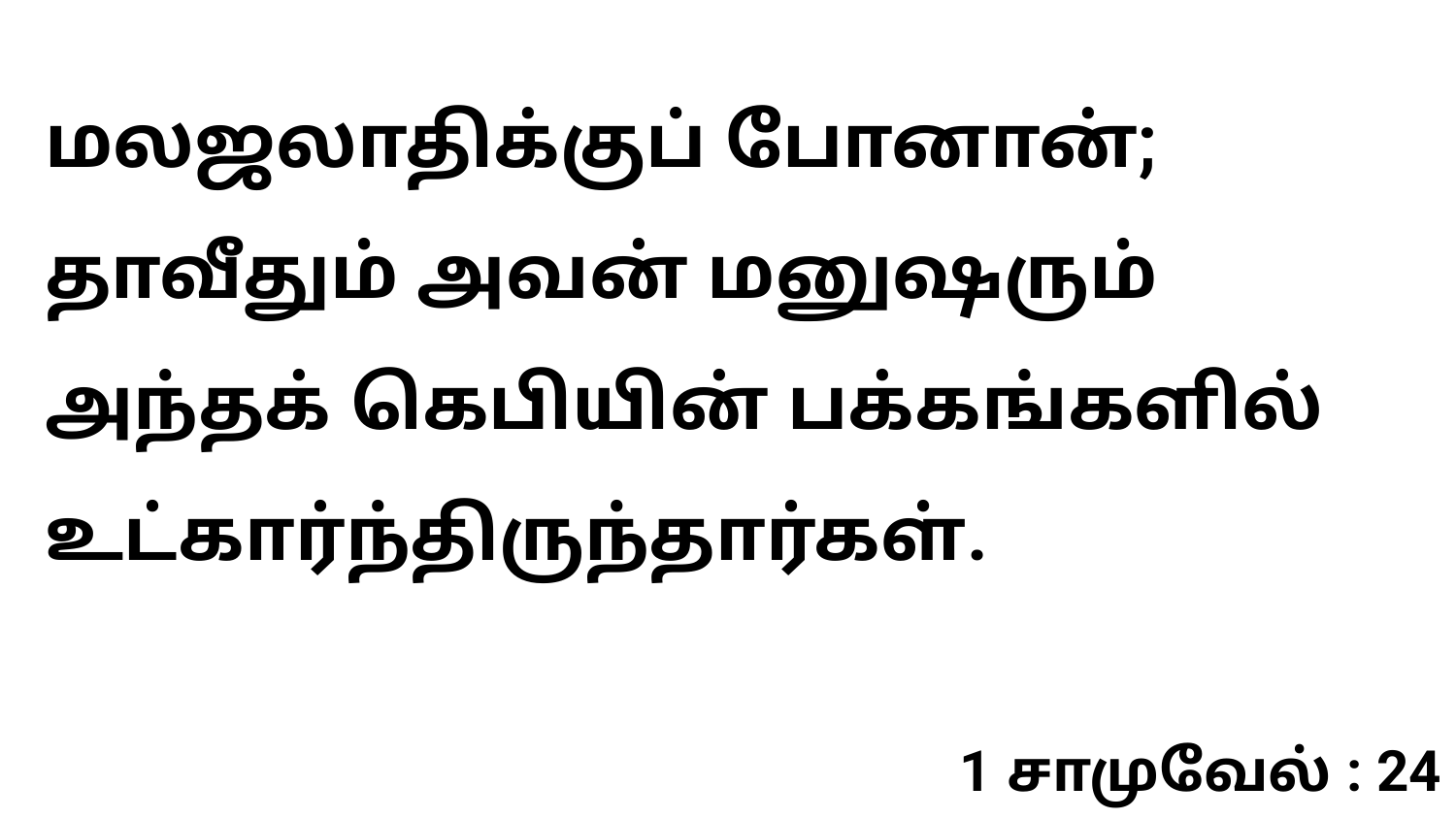

மலஜலாதிக்குப் போனான்; தாவீதும் அவன் மனுஷரும் அந்தக் கெபியின் பக்கங்களில் உட்கார்ந்திருந்தார்கள்.
1 சாமுவேல் : 24